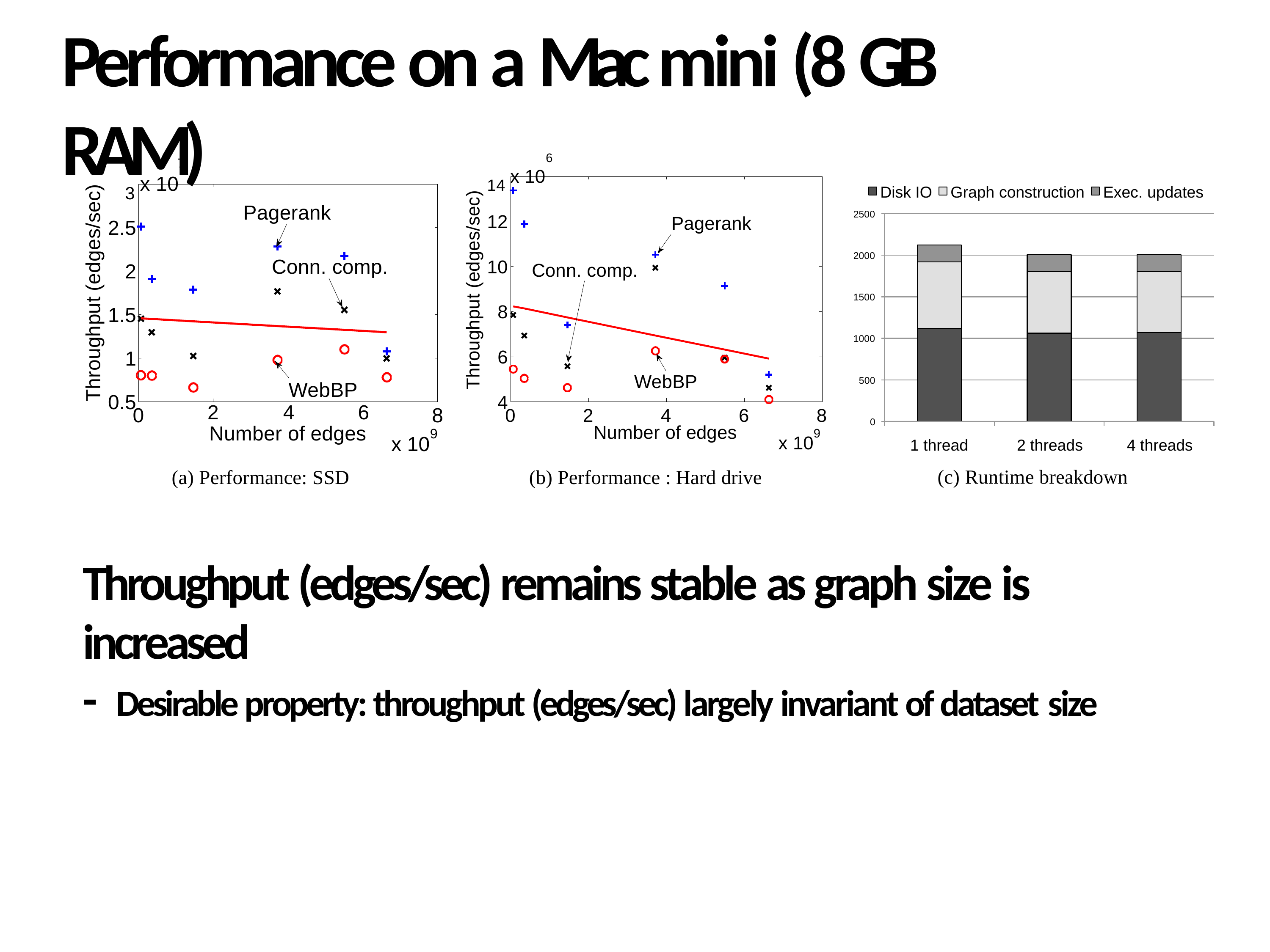

# Performance on a Mac mini (8 GB RAM)
6
7
14 x 10
3 x 10

Disk IO
Graph construction
Exec. updates
Throughput (edges/sec)

Throughput (edges/sec)

Pagerank
2500
12
Pagerank

2.5

2000

Conn. comp.
10

Conn. comp.
2

1500

8

1.5

1000

6

1

WebBP

500

WebBP

0.5
4

0
2	4	6
Number of edges
8

0
2
4
6
8
0
Number of edges

9
9
1 thread	2 threads	4 threads
(c) Runtime breakdown
x 10
x 10
(a) Performance: SSD
(b) Performance : Hard drive
Throughput (edges/sec) remains stable as graph size is increased
-	Desirable property: throughput (edges/sec) largely invariant of dataset size
45